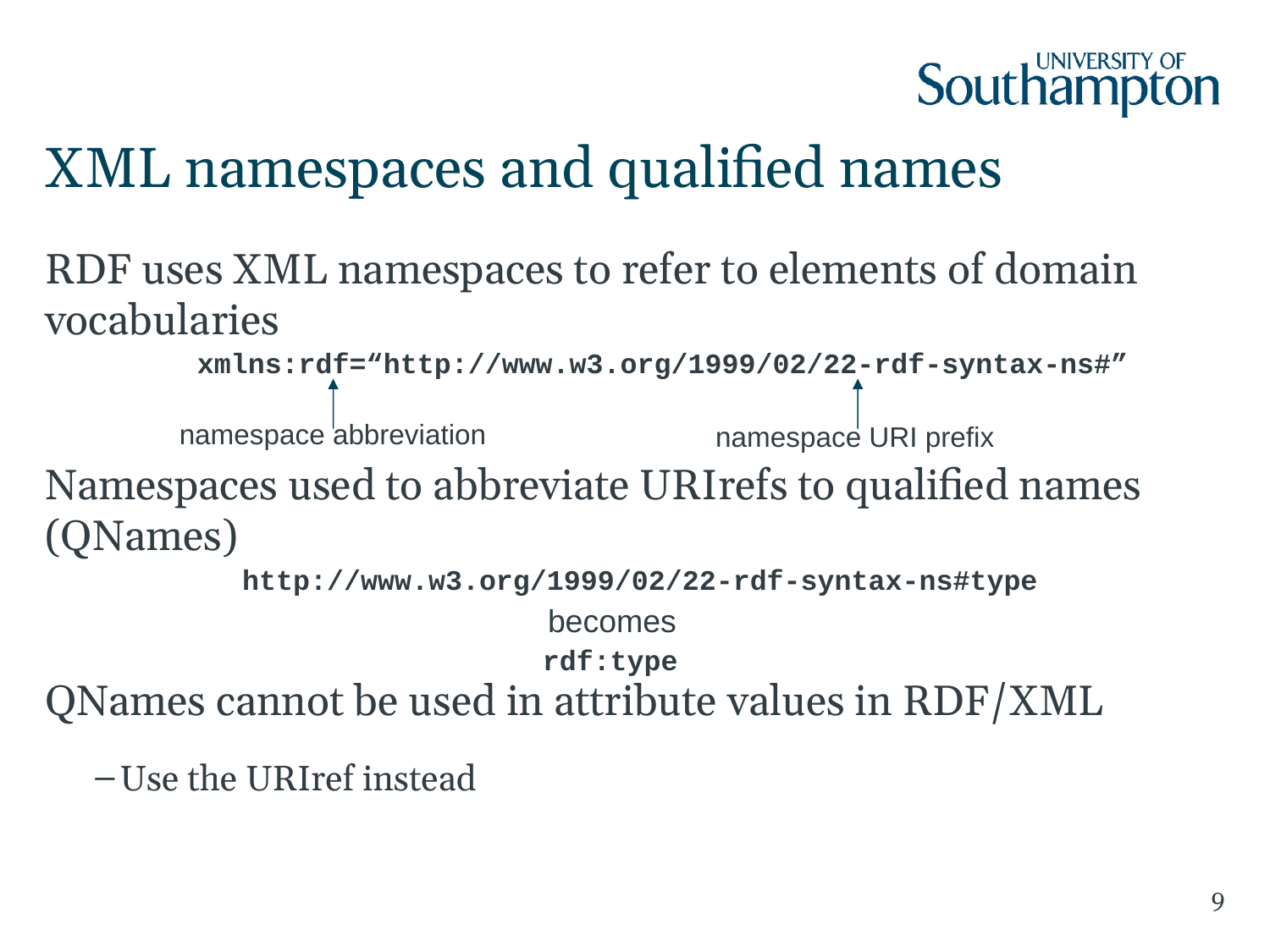

# XML namespaces and qualified names
RDF uses XML namespaces to refer to elements of domain vocabularies

Namespaces used to abbreviate URIrefs to qualified names (QNames)

QNames cannot be used in attribute values in RDF/XML
Use the URIref instead
xmlns:rdf=“http://www.w3.org/1999/02/22-rdf-syntax-ns#”

namespace abbreviation
namespace URI prefix
http://www.w3.org/1999/02/22-rdf-syntax-ns#type
becomes
rdf:type
9